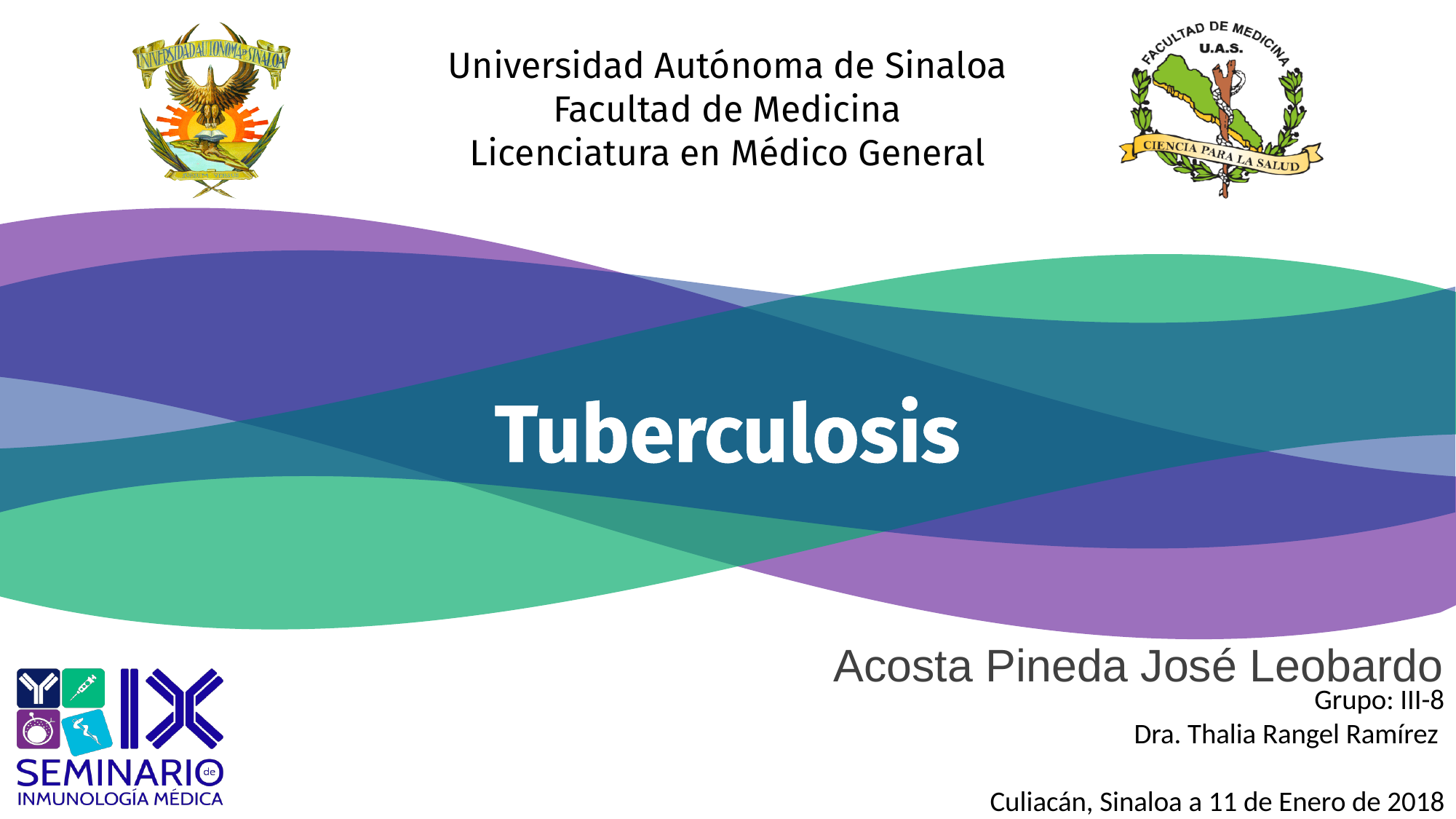

# Tuberculosis
Acosta Pineda José Leobardo
Grupo: III-8
Dra. Thalia Rangel Ramírez

Culiacán, Sinaloa a 11 de Enero de 2018